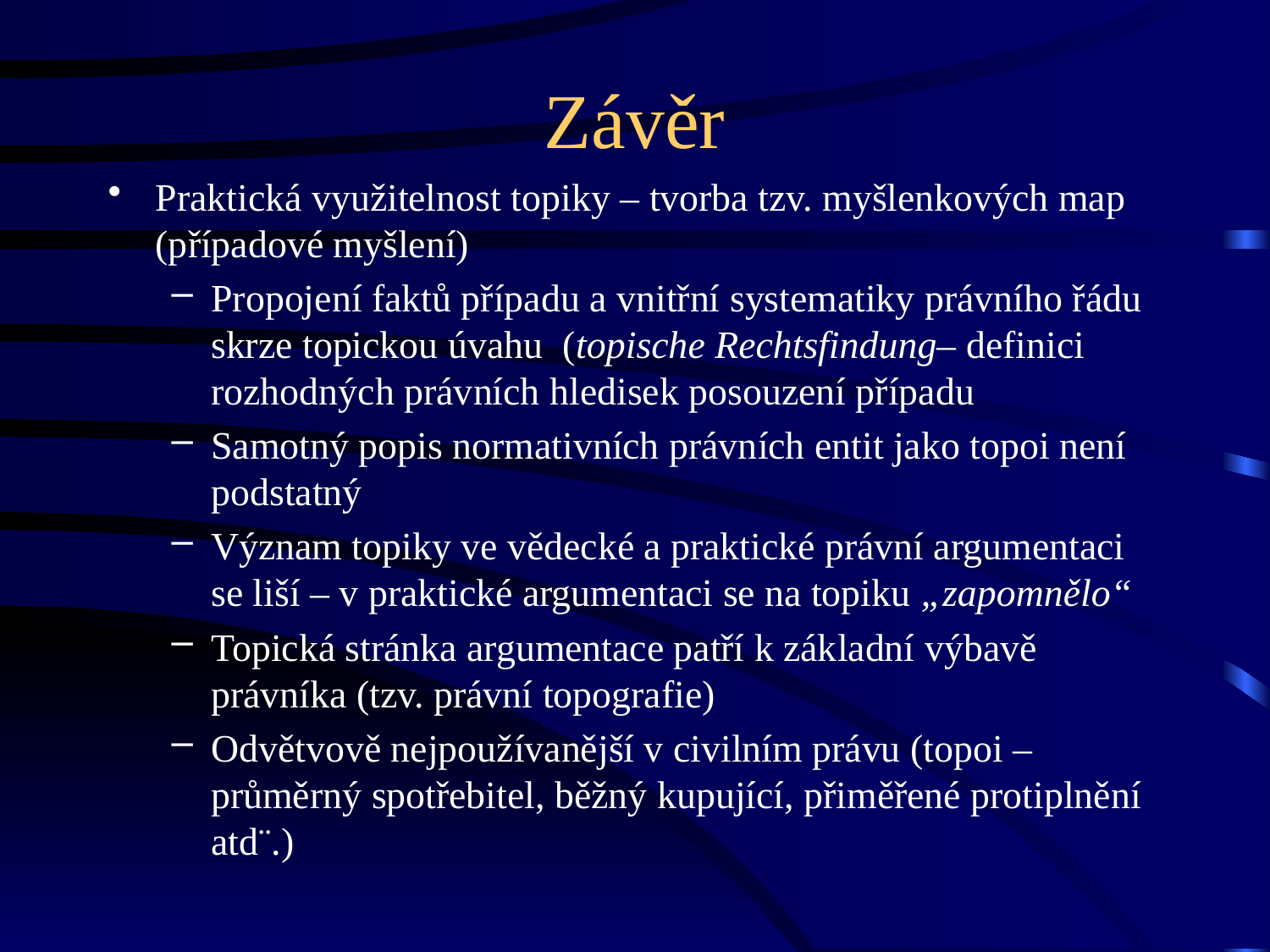

# Závěr
Praktická využitelnost topiky – tvorba tzv. myšlenkových map (případové myšlení)
Propojení faktů případu a vnitřní systematiky právního řádu skrze topickou úvahu  (topische Rechtsfindung– definici rozhodných právních hledisek posouzení případu
Samotný popis normativních právních entit jako topoi není podstatný
Význam topiky ve vědecké a praktické právní argumentaci se liší – v praktické argumentaci se na topiku „zapomnělo“
Topická stránka argumentace patří k základní výbavě právníka (tzv. právní topografie)
Odvětvově nejpoužívanější v civilním právu (topoi – průměrný spotřebitel, běžný kupující, přiměřené protiplnění atd¨.)